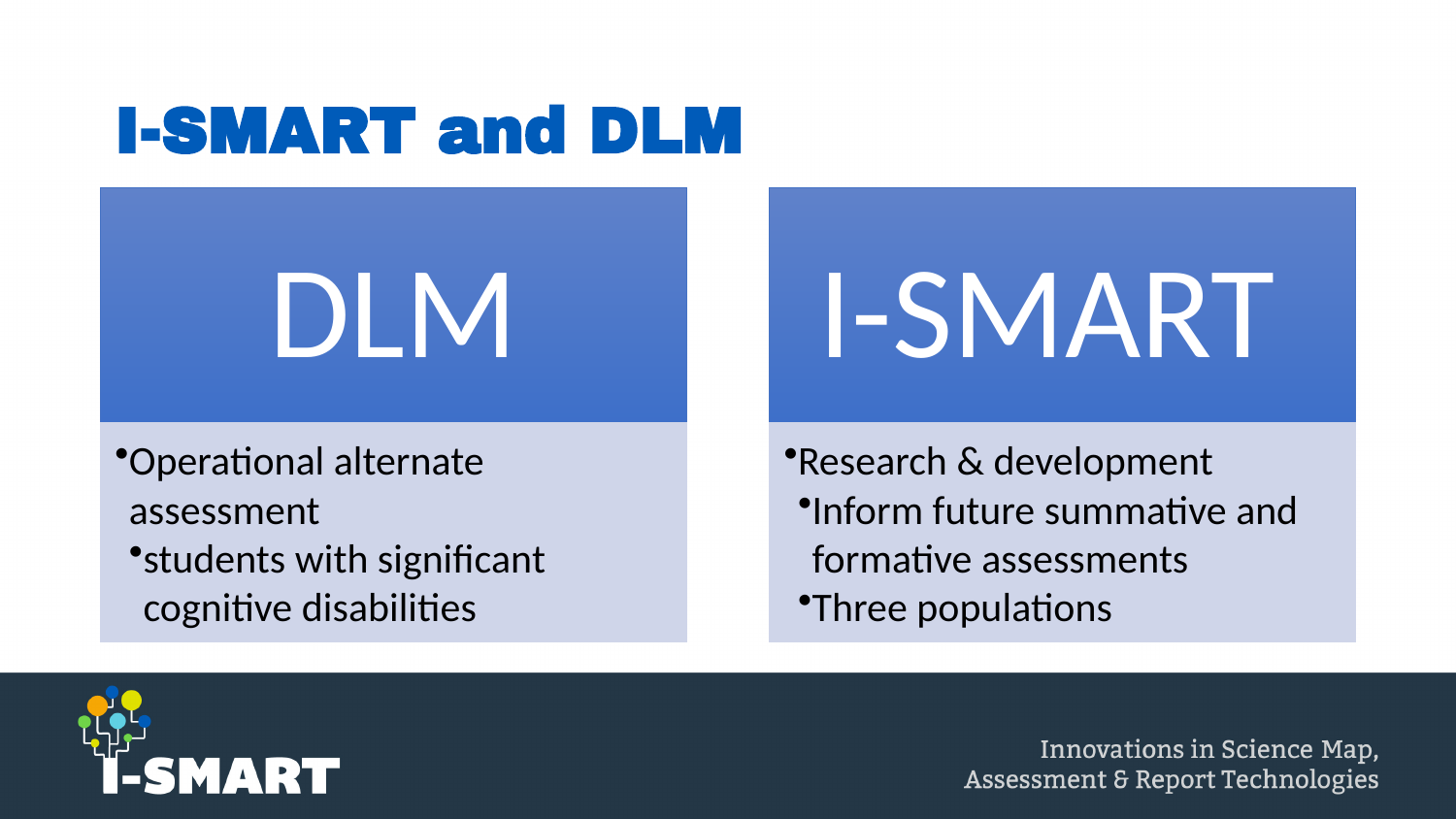

# I-SMART and DLM
DLM
I-SMART
Operational alternate assessment
Research & development
Inform future summative and formative assessments
Three populations
students with significant cognitive disabilities